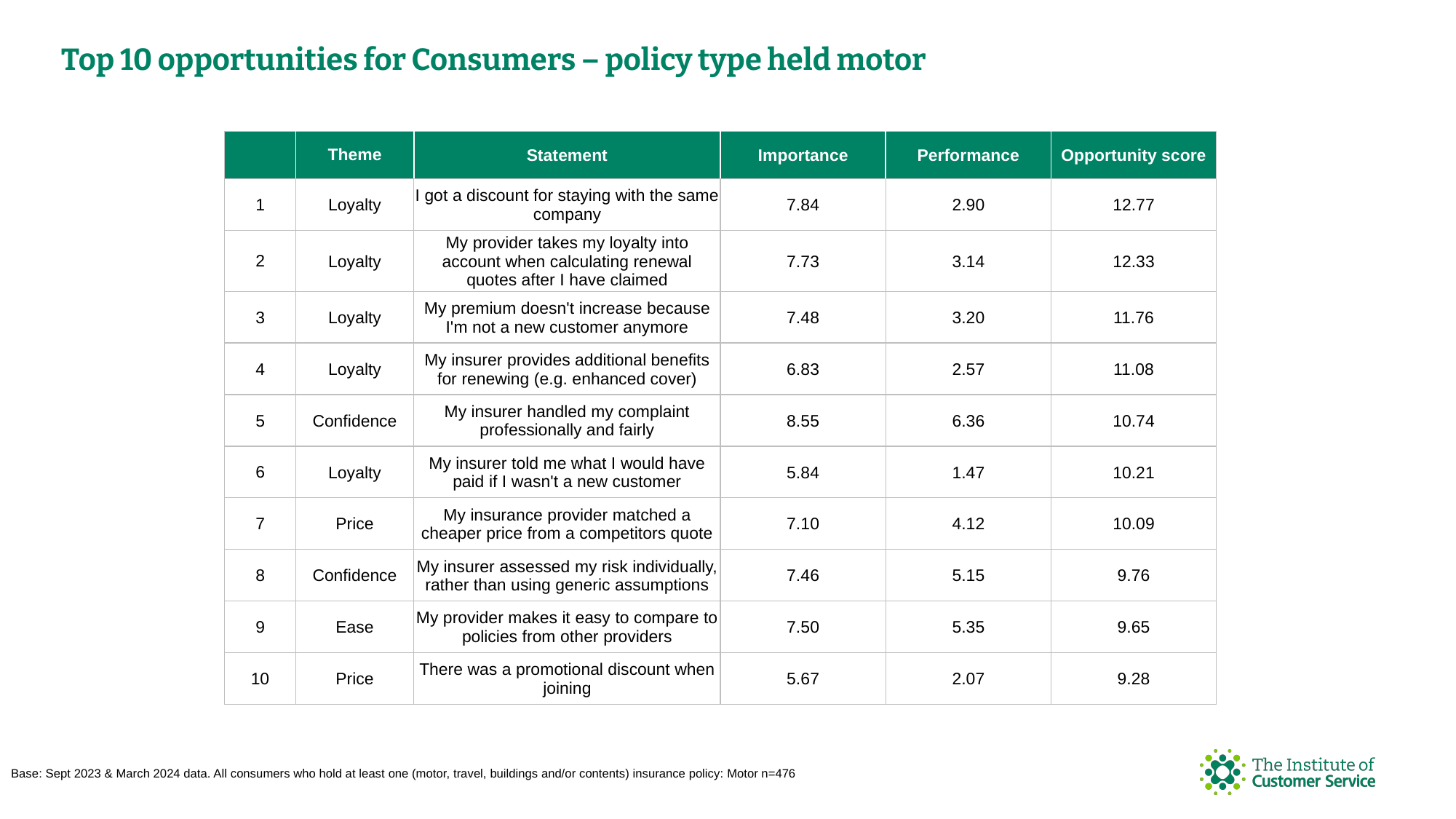

Top 10 opportunities for Consumers – policy type held motor
|  | Theme | Statement | Importance | Performance | Opportunity score |
| --- | --- | --- | --- | --- | --- |
| 1 | Loyalty | I got a discount for staying with the same company | 7.84 | 2.90 | 12.77 |
| 2 | Loyalty | My provider takes my loyalty into account when calculating renewal quotes after I have claimed | 7.73 | 3.14 | 12.33 |
| 3 | Loyalty | My premium doesn't increase because I'm not a new customer anymore | 7.48 | 3.20 | 11.76 |
| 4 | Loyalty | My insurer provides additional benefits for renewing (e.g. enhanced cover) | 6.83 | 2.57 | 11.08 |
| 5 | Confidence | My insurer handled my complaint professionally and fairly | 8.55 | 6.36 | 10.74 |
| 6 | Loyalty | My insurer told me what I would have paid if I wasn't a new customer | 5.84 | 1.47 | 10.21 |
| 7 | Price | My insurance provider matched a cheaper price from a competitors quote | 7.10 | 4.12 | 10.09 |
| 8 | Confidence | My insurer assessed my risk individually, rather than using generic assumptions | 7.46 | 5.15 | 9.76 |
| 9 | Ease | My provider makes it easy to compare to policies from other providers | 7.50 | 5.35 | 9.65 |
| 10 | Price | There was a promotional discount when joining | 5.67 | 2.07 | 9.28 |
Base: Sept 2023 & March 2024 data. All consumers who hold at least one (motor, travel, buildings and/or contents) insurance policy: Motor n=476